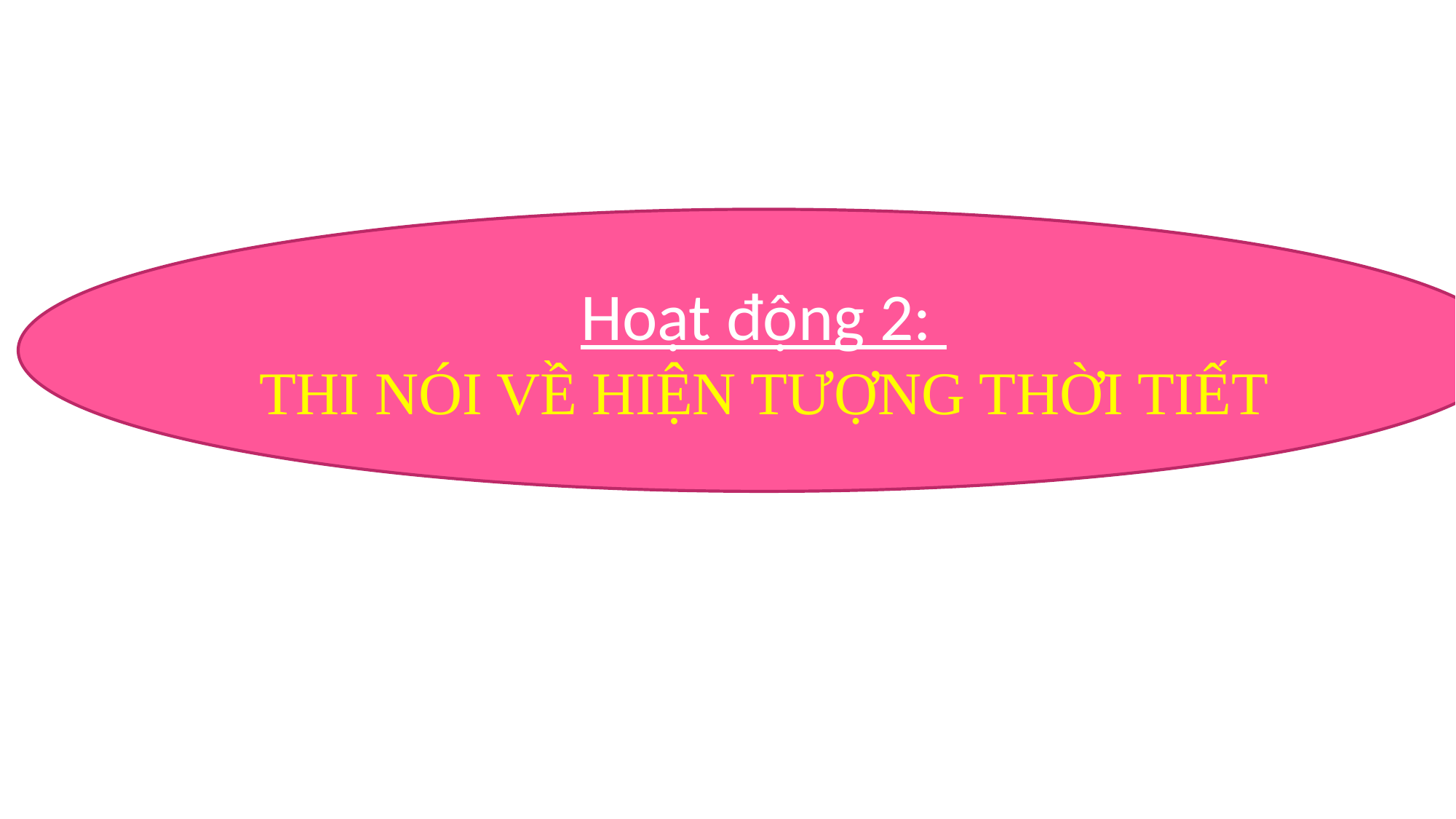

Hoạt động 2:
THI NÓI VỀ HIỆN TƯỢNG THỜI TIẾT